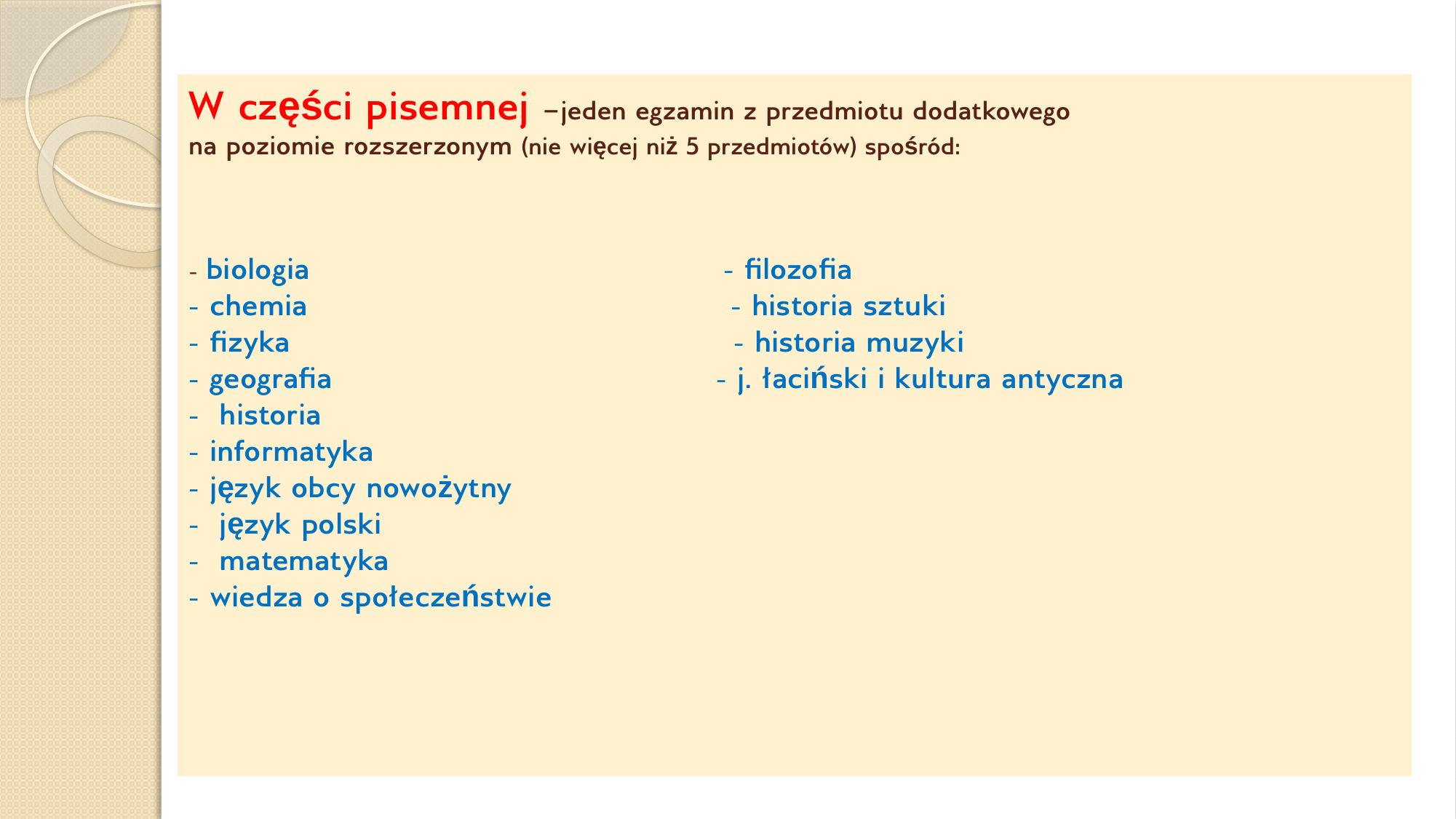

# W części pisemnej –jeden egzamin z przedmiotu dodatkowego na poziomie rozszerzonym (nie więcej niż 5 przedmiotów) spośród: - biologia                                          - filozofia - chemia                                           - historia sztuki - fizyka                                             - historia muzyki - geografia                                       - j. łaciński i kultura antyczna -  historia - informatyka - język obcy nowożytny -  język polski -  matematyka - wiedza o społeczeństwie